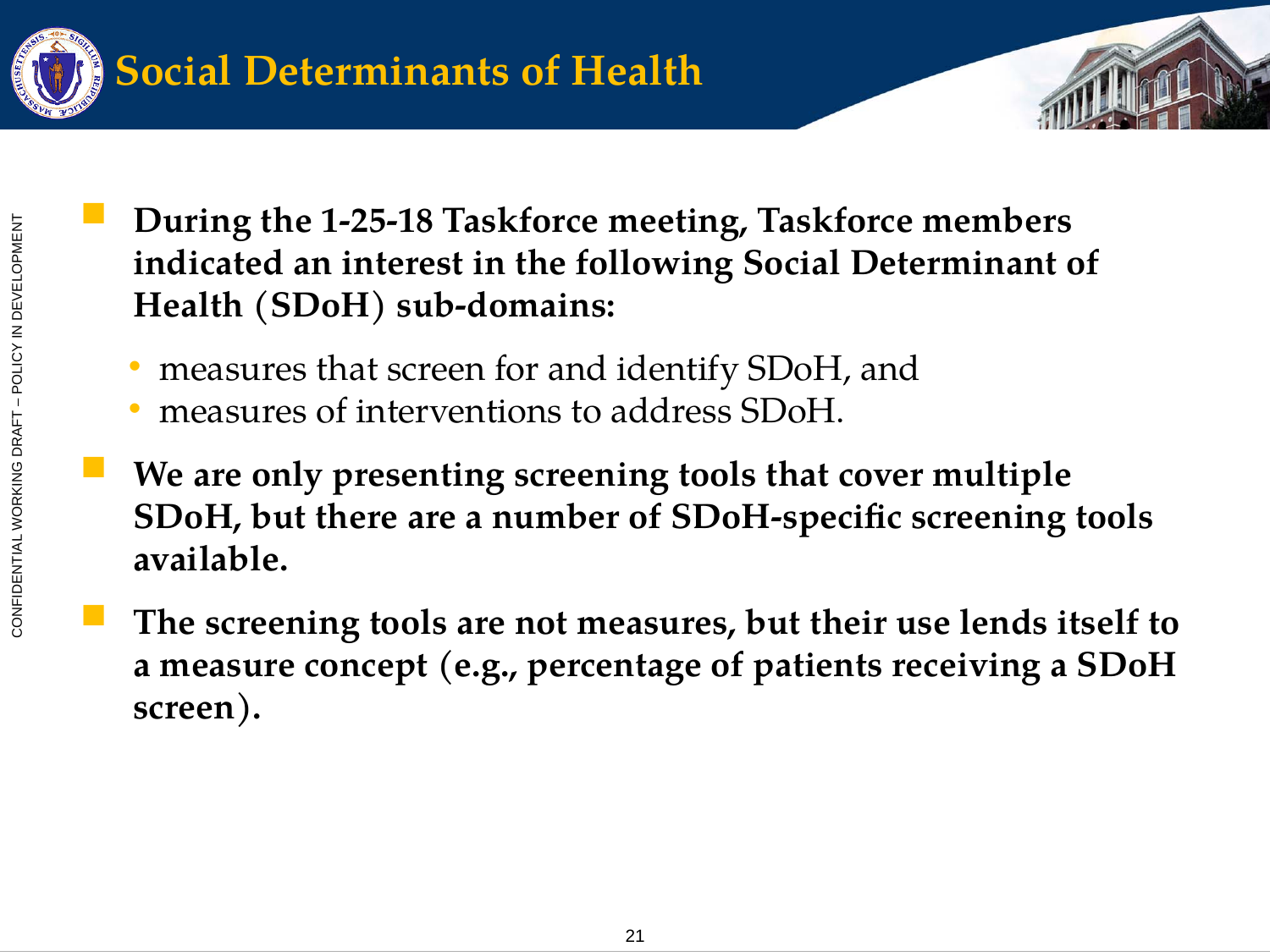

# Social Determinants of Health
During the 1-25-18 Taskforce meeting, Taskforce members indicated an interest in the following Social Determinant of Health (SDoH) sub-domains:
measures that screen for and identify SDoH, and
measures of interventions to address SDoH.
We are only presenting screening tools that cover multiple SDoH, but there are a number of SDoH-specific screening tools available.
The screening tools are not measures, but their use lends itself to a measure concept (e.g., percentage of patients receiving a SDoH screen).